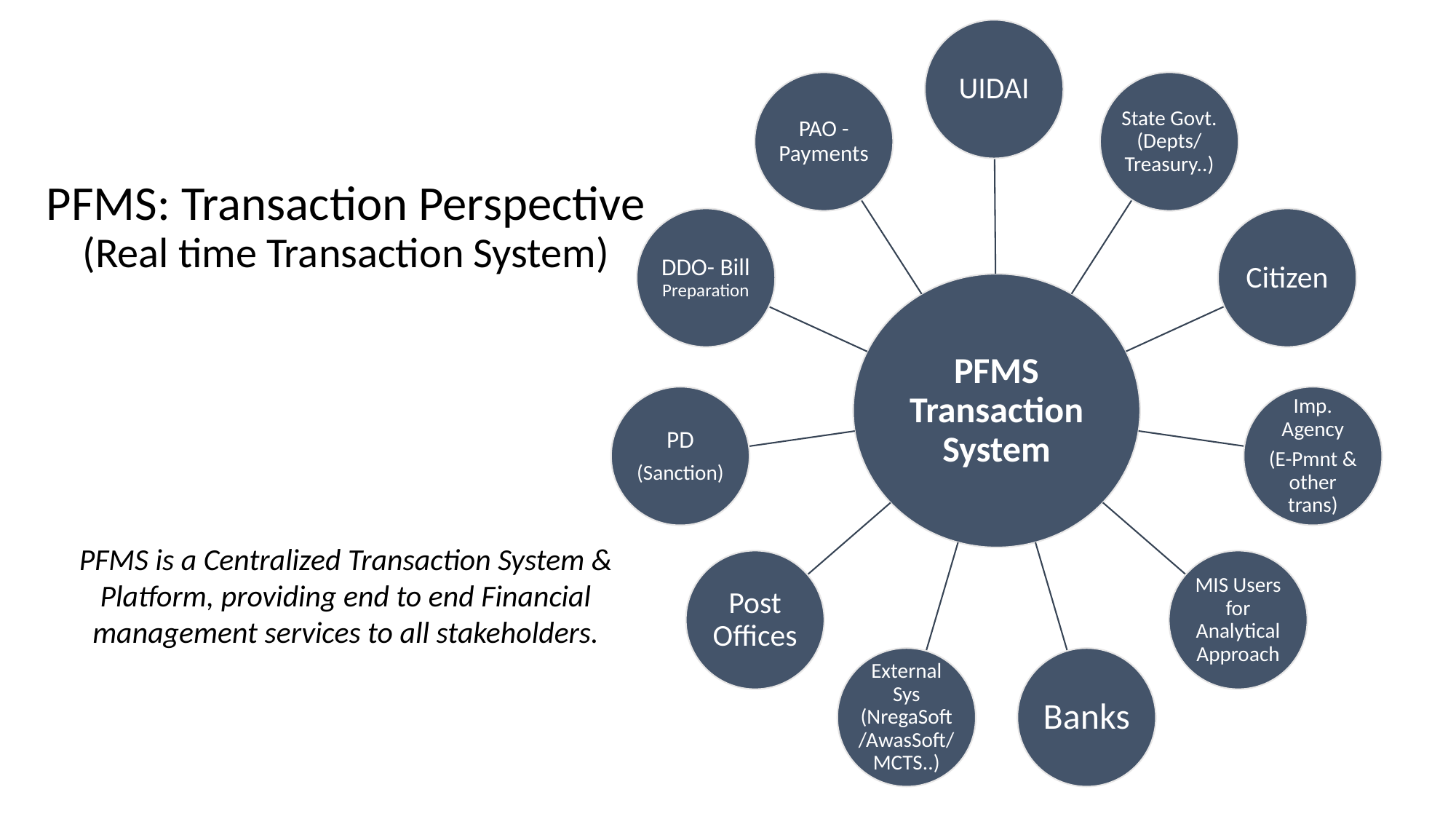

PFMS Transaction System

UIDAI

State Govt. (Depts/
Treasury..)

Citizen

Imp. Agency
(E-Pmnt & other trans)

MIS Users for Analytical Approach

Banks

External Sys (NregaSoft/AwasSoft/MCTS..)

Post Offices

PD
(Sanction)

DDO- Bill Preparation

PAO - Payments
# PFMS: Transaction Perspective (Real time Transaction System)
PFMS is a Centralized Transaction System & Platform, providing end to end Financial management services to all stakeholders.